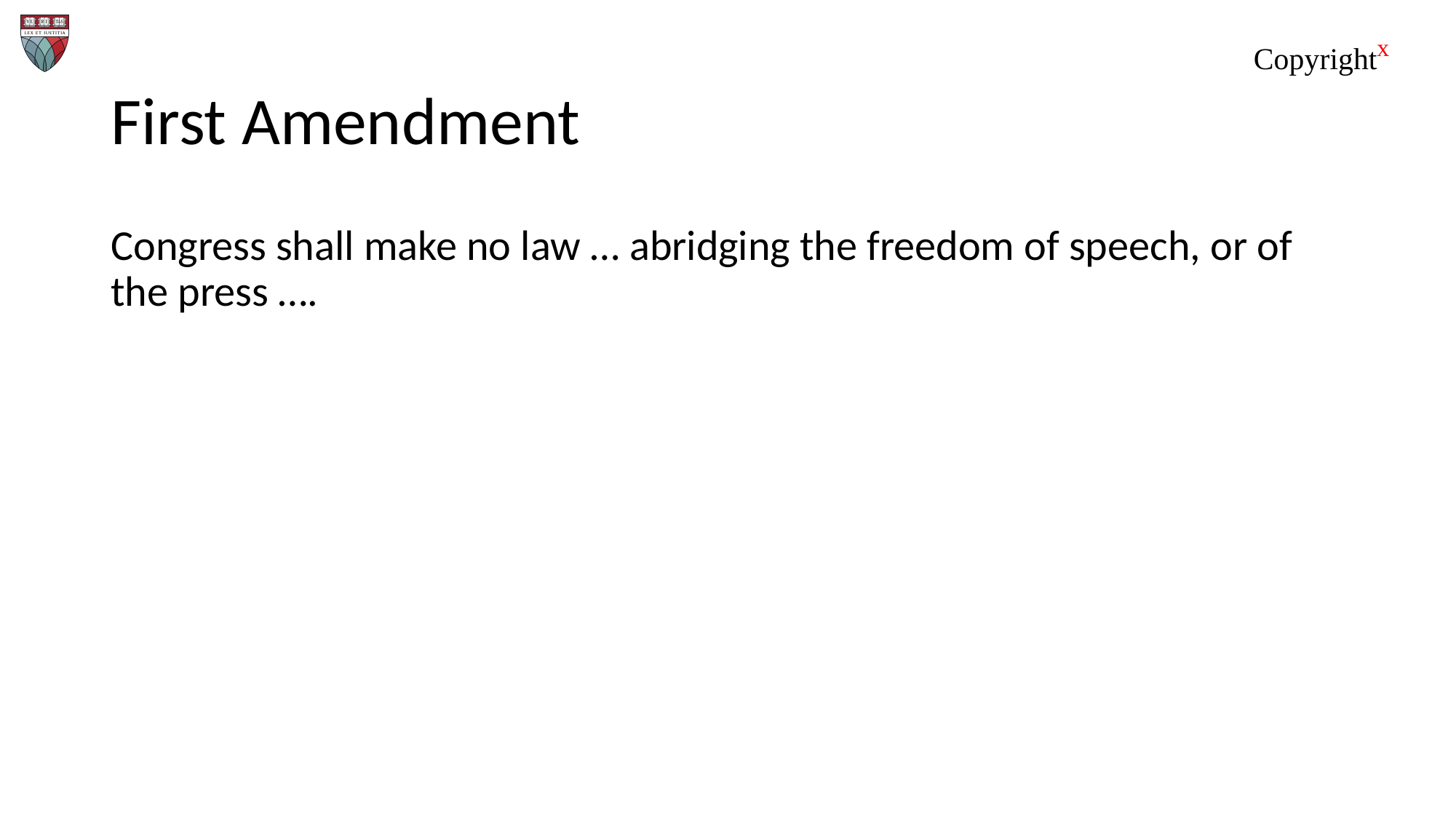

# First Amendment
Congress shall make no law … abridging the freedom of speech, or of the press ….